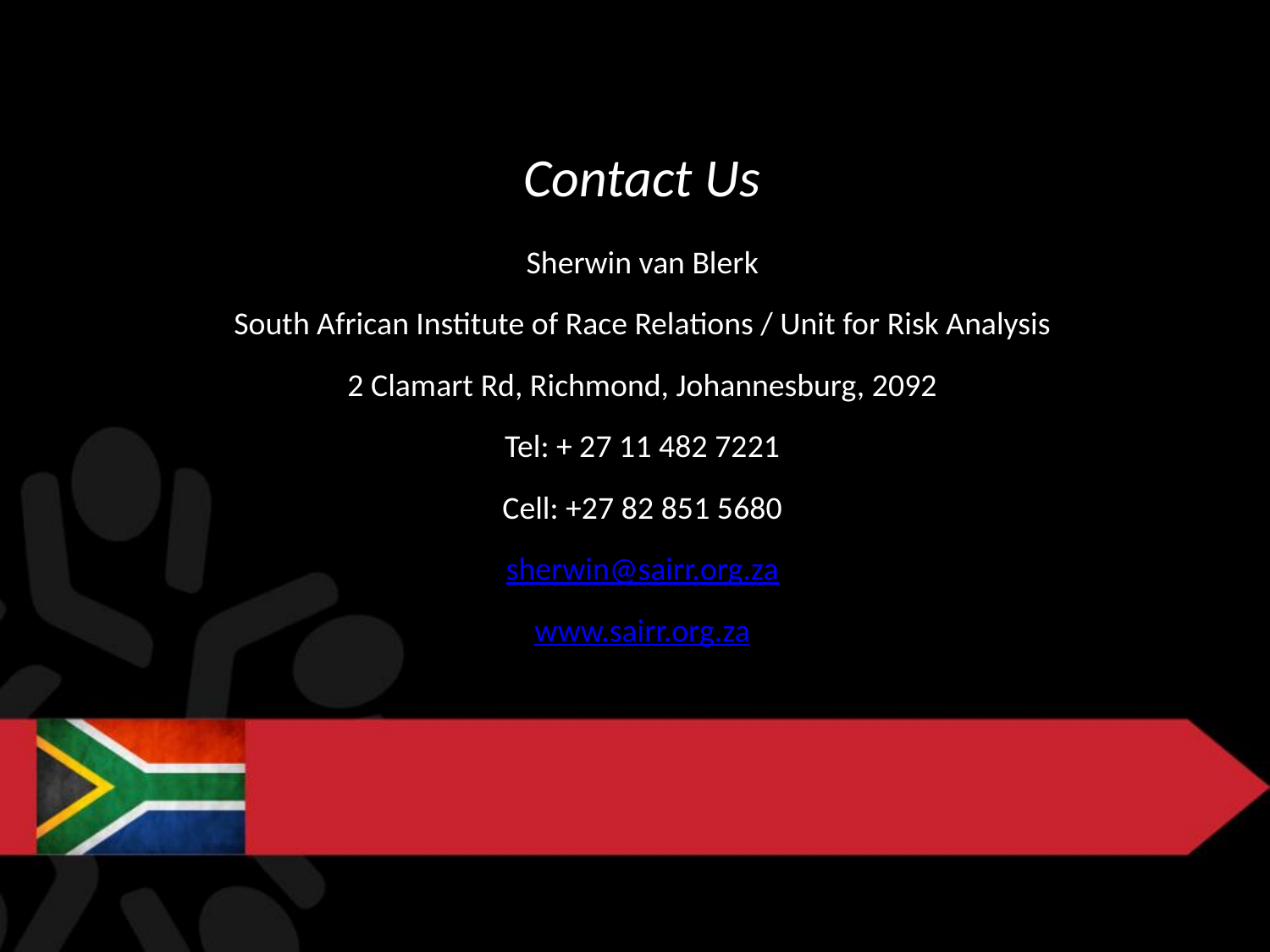

Contact Us
Sherwin van Blerk
South African Institute of Race Relations / Unit for Risk Analysis
2 Clamart Rd, Richmond, Johannesburg, 2092
Tel: + 27 11 482 7221
Cell: +27 82 851 5680
sherwin@sairr.org.za
www.sairr.org.za